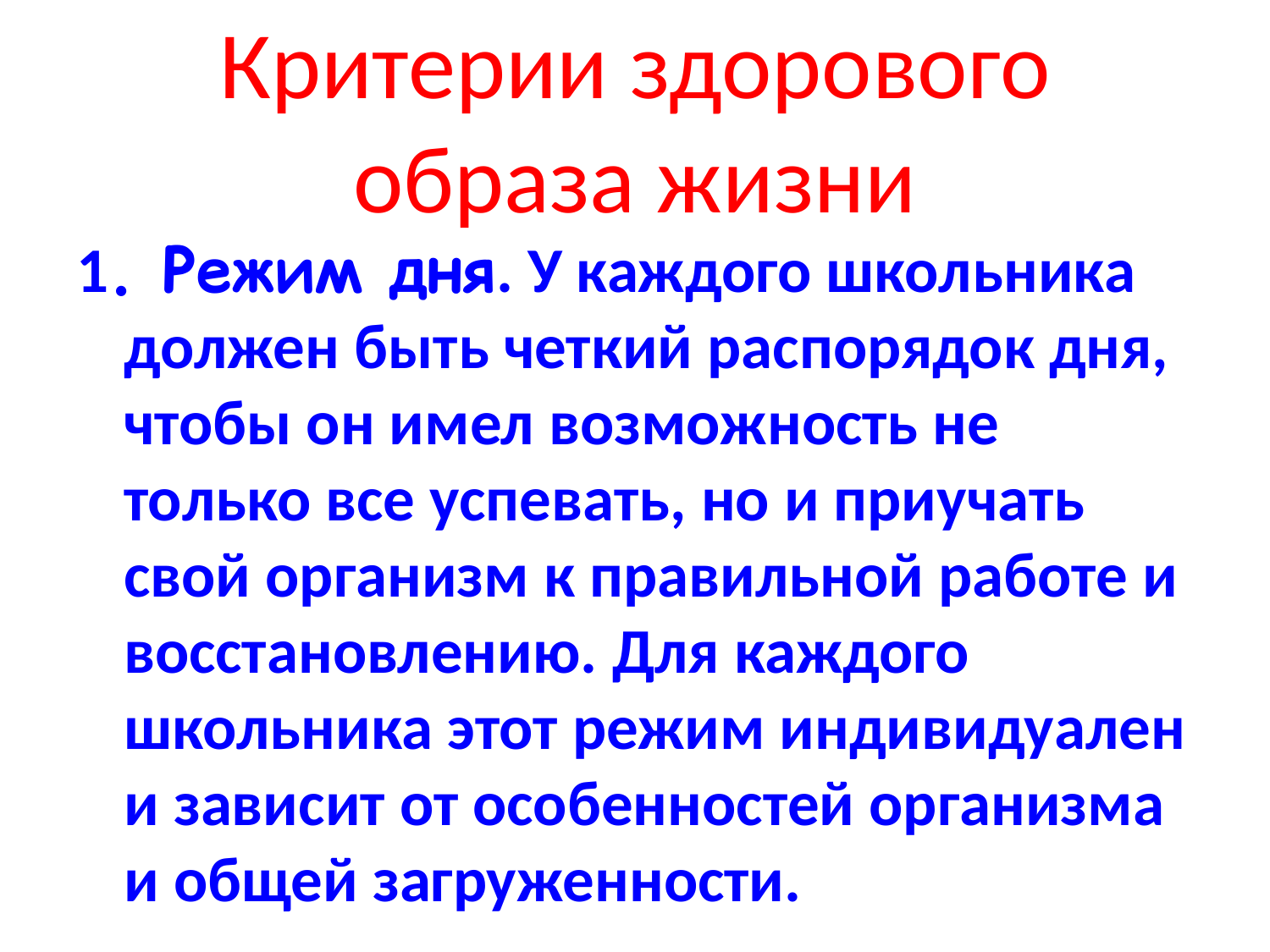

# Критерии здорового образа жизни
1. Режим дня. У каждого школьника должен быть четкий распорядок дня, чтобы он имел возможность не только все успевать, но и приучать свой организм к правильной работе и восстановлению. Для каждого школьника этот режим индивидуален и зависит от особенностей организма и общей загруженности.